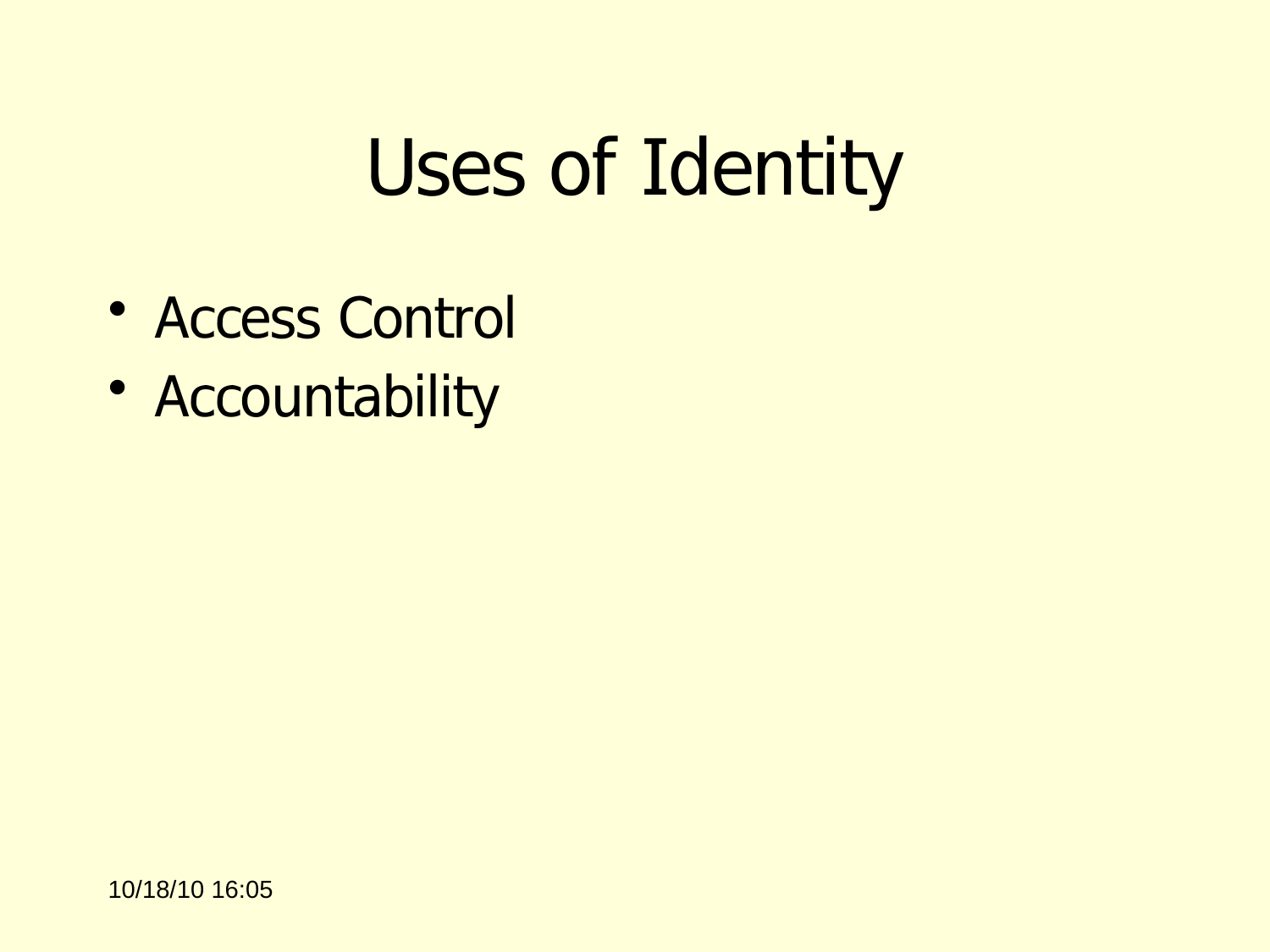

# Uses of Identity
Access Control
Accountability
10/18/10 16:05